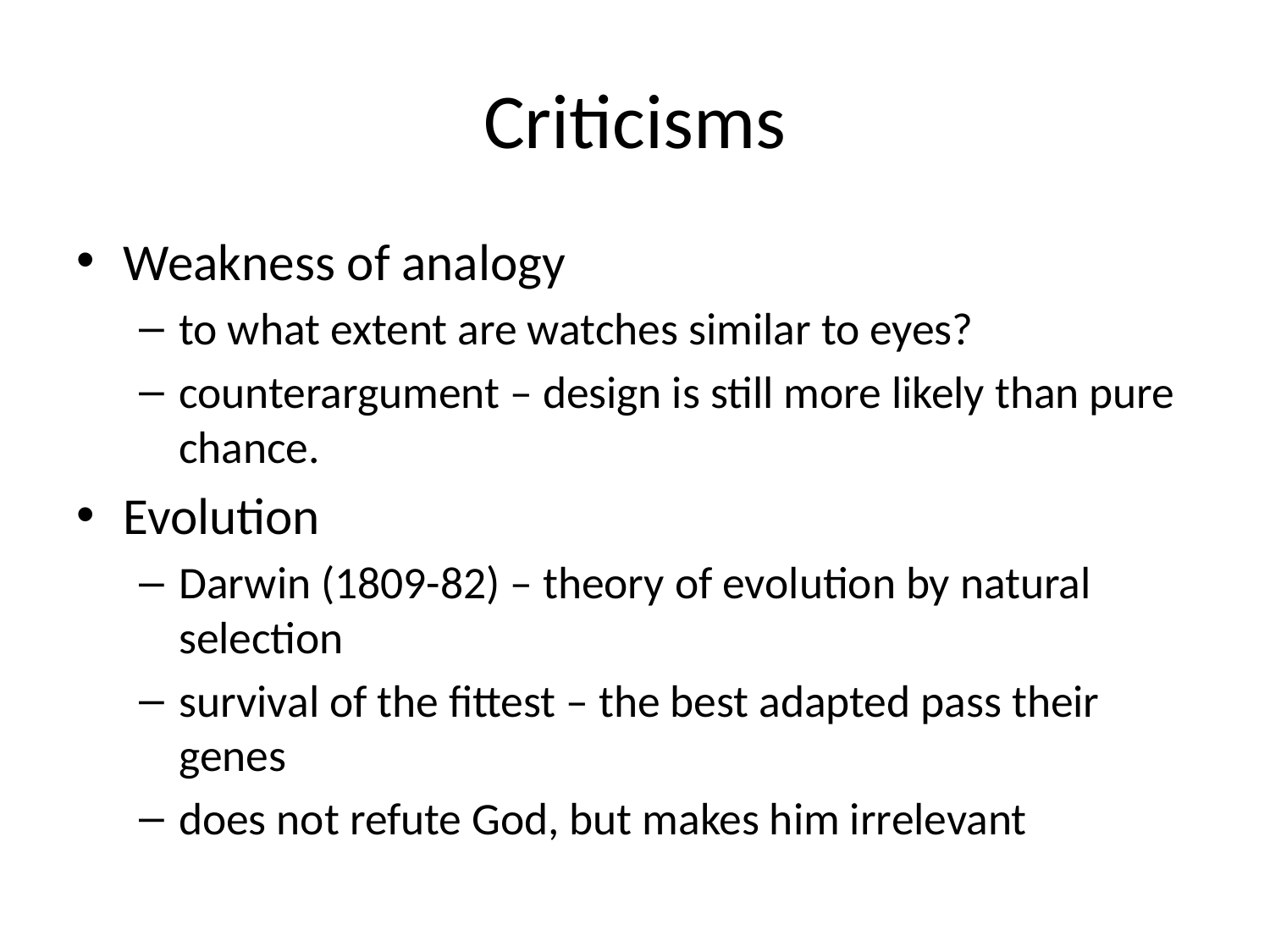

# Criticisms
Weakness of analogy
to what extent are watches similar to eyes?
counterargument – design is still more likely than pure chance.
Evolution
Darwin (1809-82) – theory of evolution by natural selection
survival of the fittest – the best adapted pass their genes
does not refute God, but makes him irrelevant